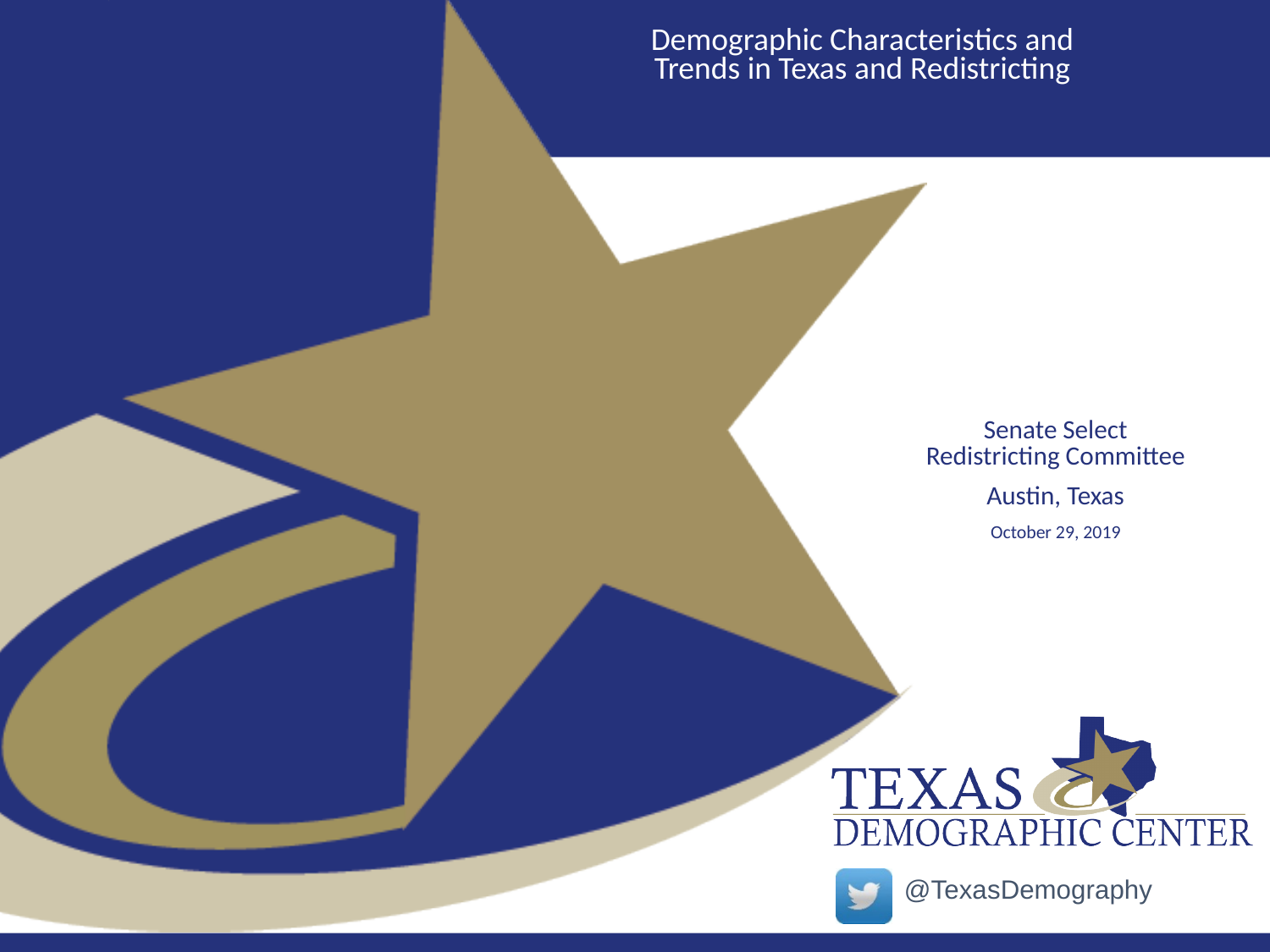

# Demographic Characteristics and Trends in Texas and Redistricting
Senate Select Redistricting Committee
Austin, Texas
October 29, 2019